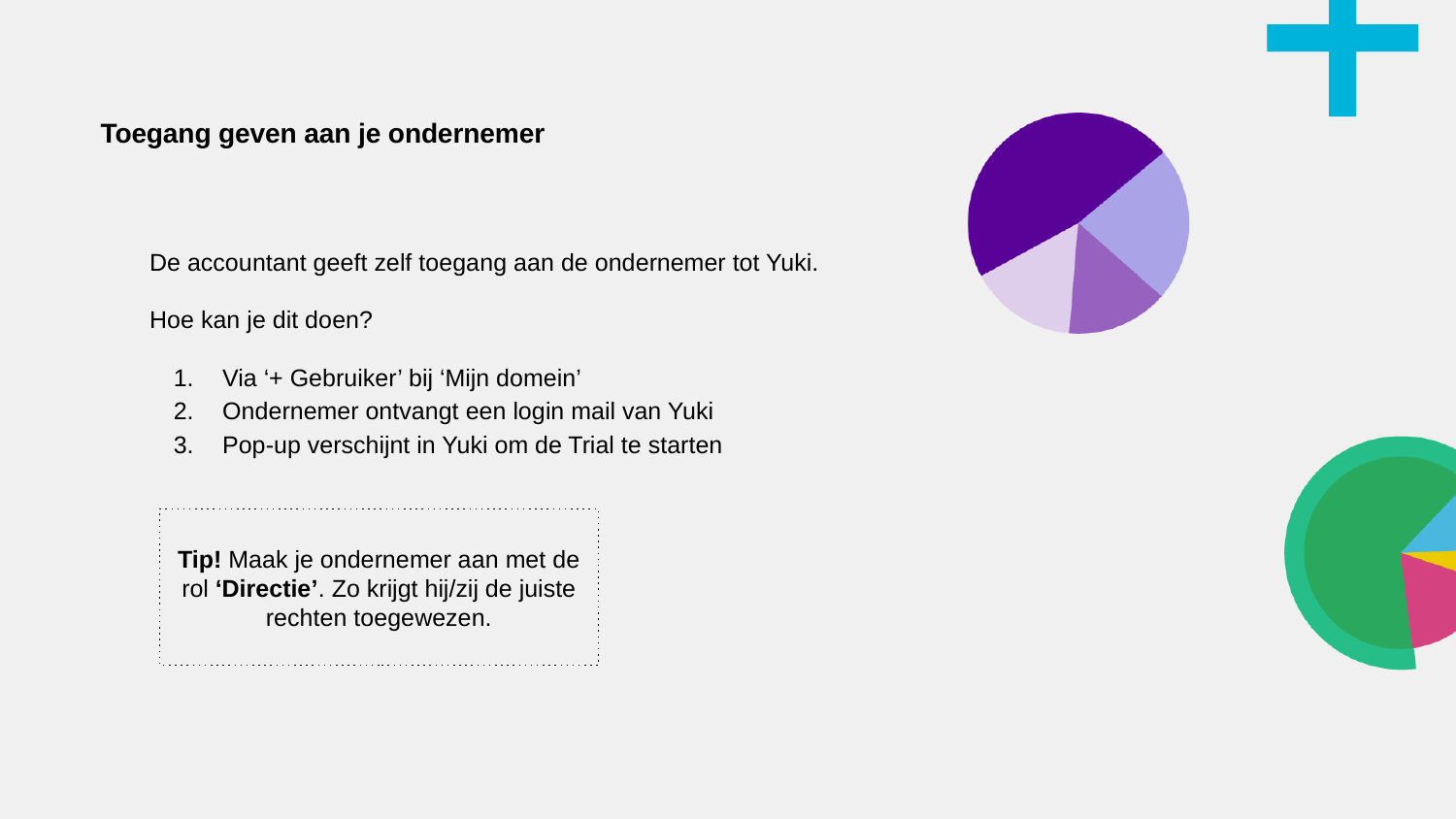

# Toegang geven aan je ondernemer
De accountant geeft zelf toegang aan de ondernemer tot Yuki.
Hoe kan je dit doen?
Via ‘+ Gebruiker’ bij ‘Mijn domein’
Ondernemer ontvangt een login mail van Yuki
Pop-up verschijnt in Yuki om de Trial te starten
Tip! Maak je ondernemer aan met de rol ‘Directie’. Zo krijgt hij/zij de juiste rechten toegewezen.